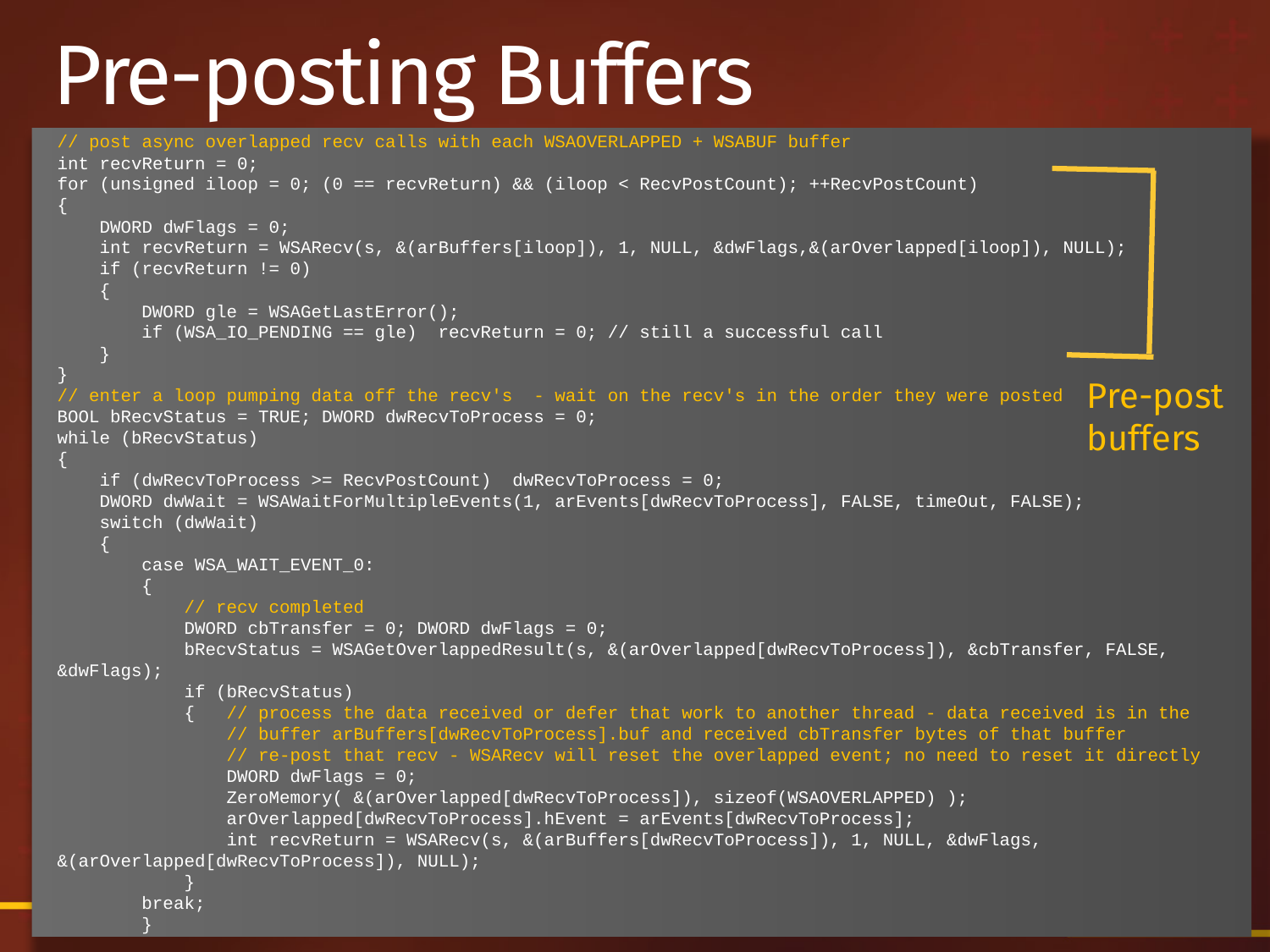

# Pre-posting Buffers
// post async overlapped recv calls with each WSAOVERLAPPED + WSABUF buffer
int recvReturn = 0;
for (unsigned iloop = 0; (0 == recvReturn) && (iloop < RecvPostCount); ++RecvPostCount)
{
    DWORD dwFlags = 0;
    int recvReturn = WSARecv(s, &(arBuffers[iloop]), 1, NULL, &dwFlags,&(arOverlapped[iloop]), NULL);
    if (recvReturn != 0)
    {
        DWORD gle = WSAGetLastError();
        if (WSA_IO_PENDING == gle)  recvReturn = 0; // still a successful call
    }
}
// enter a loop pumping data off the recv's  - wait on the recv's in the order they were posted
BOOL bRecvStatus = TRUE; DWORD dwRecvToProcess = 0;
while (bRecvStatus)
{
    if (dwRecvToProcess >= RecvPostCount)  dwRecvToProcess = 0;
    DWORD dwWait = WSAWaitForMultipleEvents(1, arEvents[dwRecvToProcess], FALSE, timeOut, FALSE);
    switch (dwWait)
    {
        case WSA_WAIT_EVENT_0:
        {
            // recv completed
            DWORD cbTransfer = 0; DWORD dwFlags = 0;
            bRecvStatus = WSAGetOverlappedResult(s, &(arOverlapped[dwRecvToProcess]), &cbTransfer, FALSE, &dwFlags);
            if (bRecvStatus)
            {   // process the data received or defer that work to another thread - data received is in the
                // buffer arBuffers[dwRecvToProcess].buf and received cbTransfer bytes of that buffer
                // re-post that recv - WSARecv will reset the overlapped event; no need to reset it directly
                DWORD dwFlags = 0;
                ZeroMemory( &(arOverlapped[dwRecvToProcess]), sizeof(WSAOVERLAPPED) );
                arOverlapped[dwRecvToProcess].hEvent = arEvents[dwRecvToProcess];
                int recvReturn = WSARecv(s, &(arBuffers[dwRecvToProcess]), 1, NULL, &dwFlags, &(arOverlapped[dwRecvToProcess]), NULL);
            }
        break;
        }
Pre-post
buffers